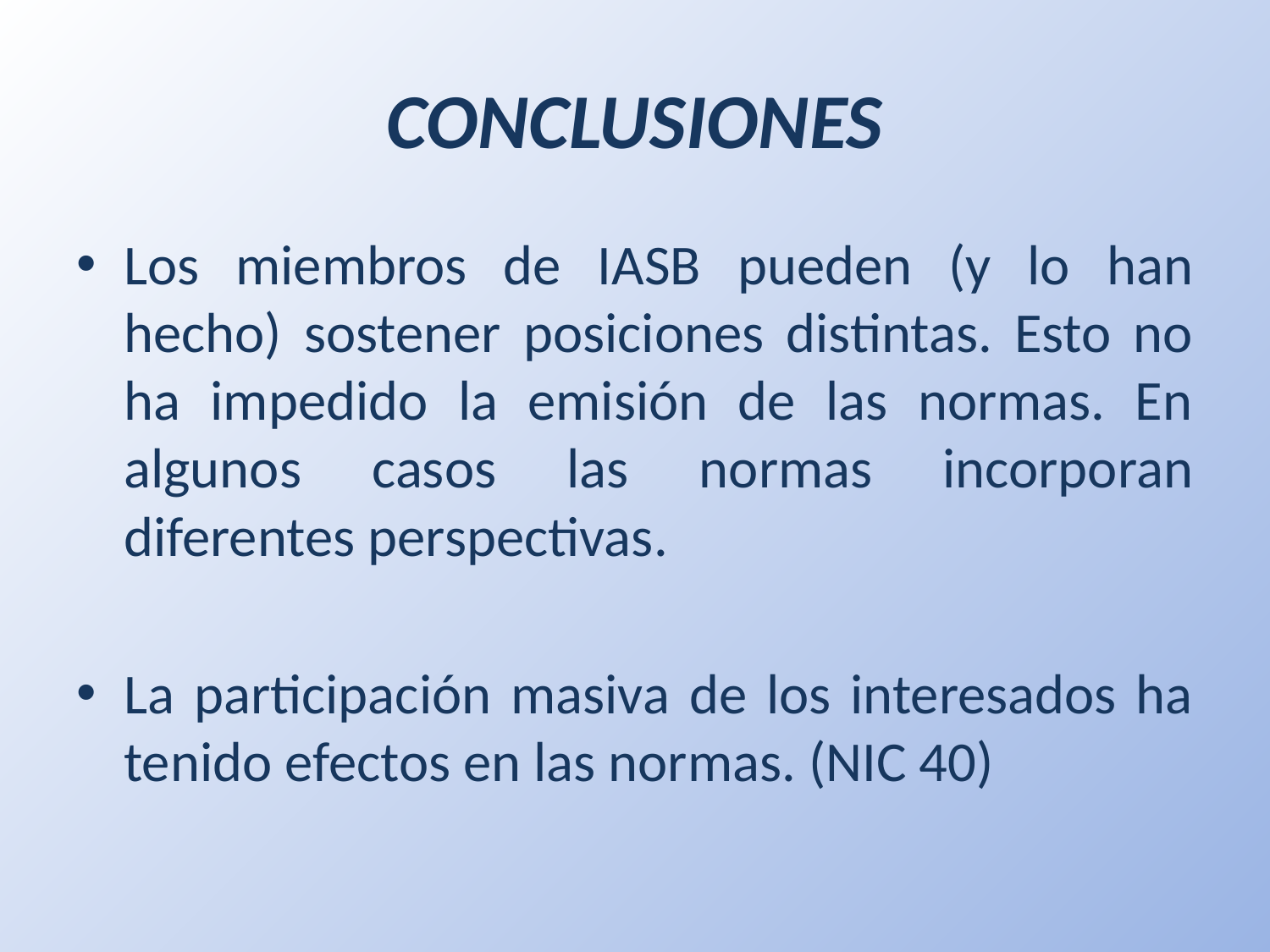

# CONCLUSIONES
Los miembros de IASB pueden (y lo han hecho) sostener posiciones distintas. Esto no ha impedido la emisión de las normas. En algunos casos las normas incorporan diferentes perspectivas.

La participación masiva de los interesados ha tenido efectos en las normas. (NIC 40)